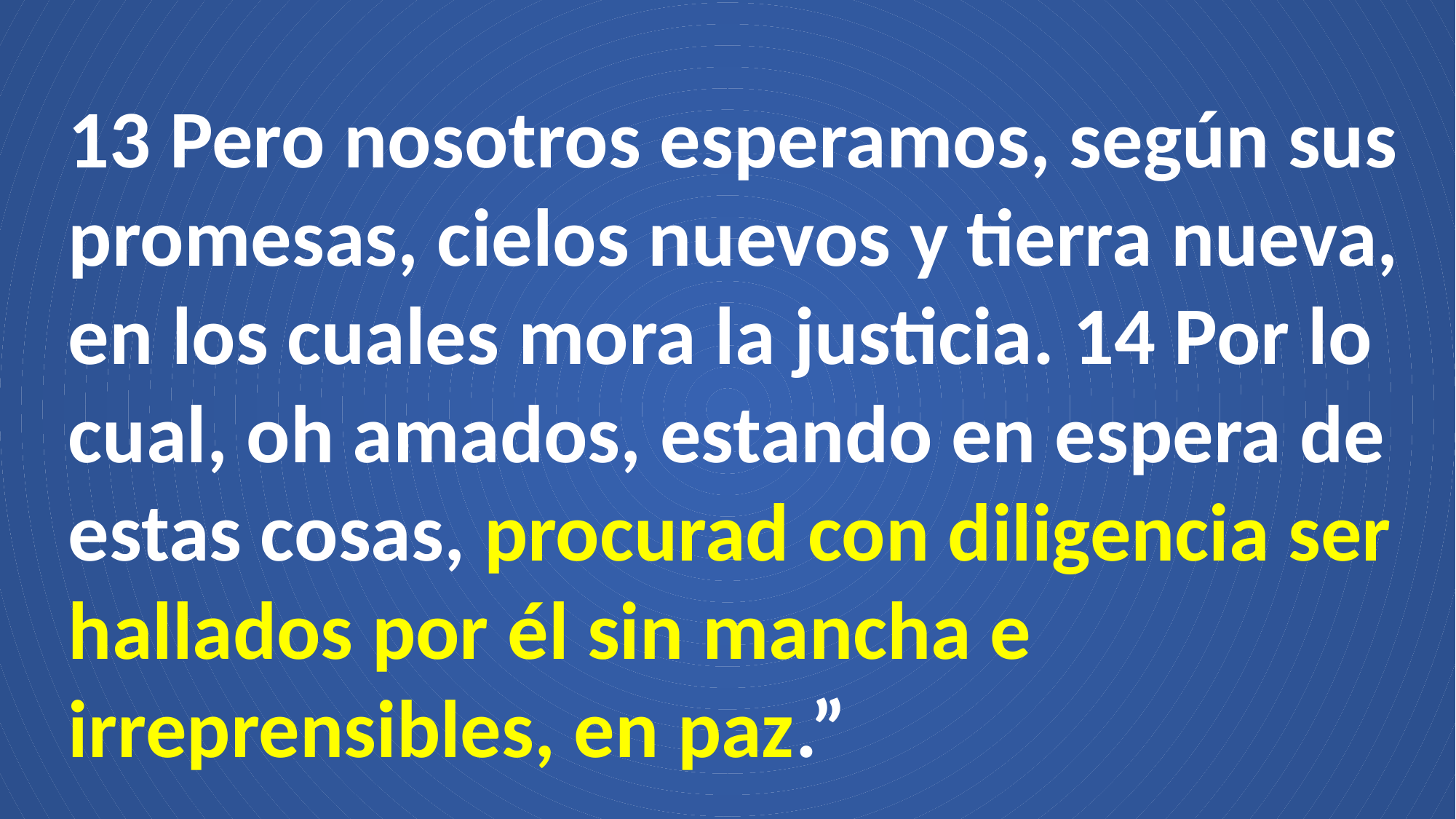

13 Pero nosotros esperamos, según sus promesas, cielos nuevos y tierra nueva, en los cuales mora la justicia. 14 Por lo cual, oh amados, estando en espera de estas cosas, procurad con diligencia ser hallados por él sin mancha e irreprensibles, en paz.”